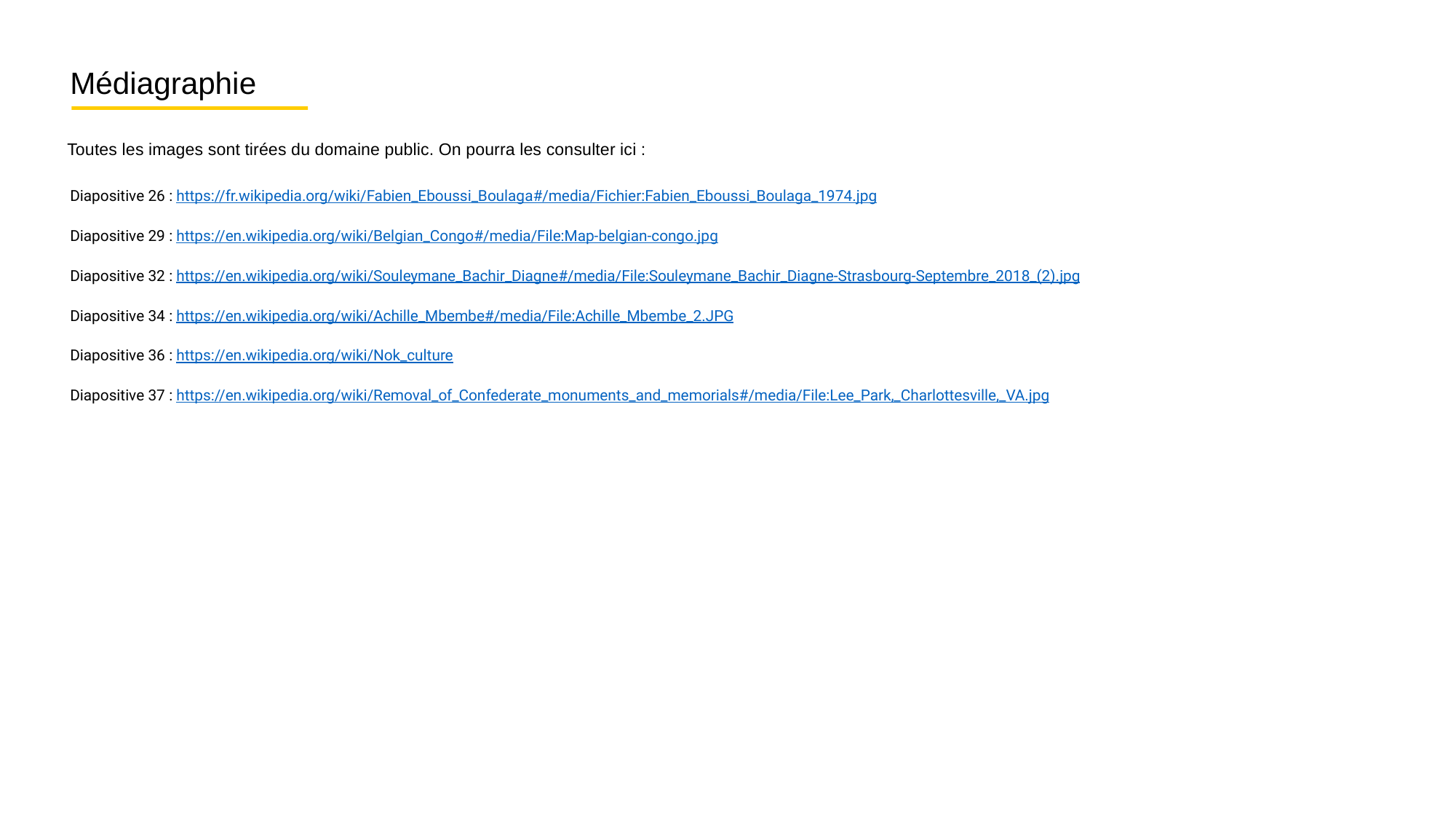

Médiagraphie

Toutes les images sont tirées du domaine public. On pourra les consulter ici :
Diapositive 26 : https://fr.wikipedia.org/wiki/Fabien_Eboussi_Boulaga#/media/Fichier:Fabien_Eboussi_Boulaga_1974.jpg
Diapositive 29 : https://en.wikipedia.org/wiki/Belgian_Congo#/media/File:Map-belgian-congo.jpg
Diapositive 32 : https://en.wikipedia.org/wiki/Souleymane_Bachir_Diagne#/media/File:Souleymane_Bachir_Diagne-Strasbourg-Septembre_2018_(2).jpg
Diapositive 34 : https://en.wikipedia.org/wiki/Achille_Mbembe#/media/File:Achille_Mbembe_2.JPG
Diapositive 36 : https://en.wikipedia.org/wiki/Nok_culture
Diapositive 37 : https://en.wikipedia.org/wiki/Removal_of_Confederate_monuments_and_memorials#/media/File:Lee_Park,_Charlottesville,_VA.jpg